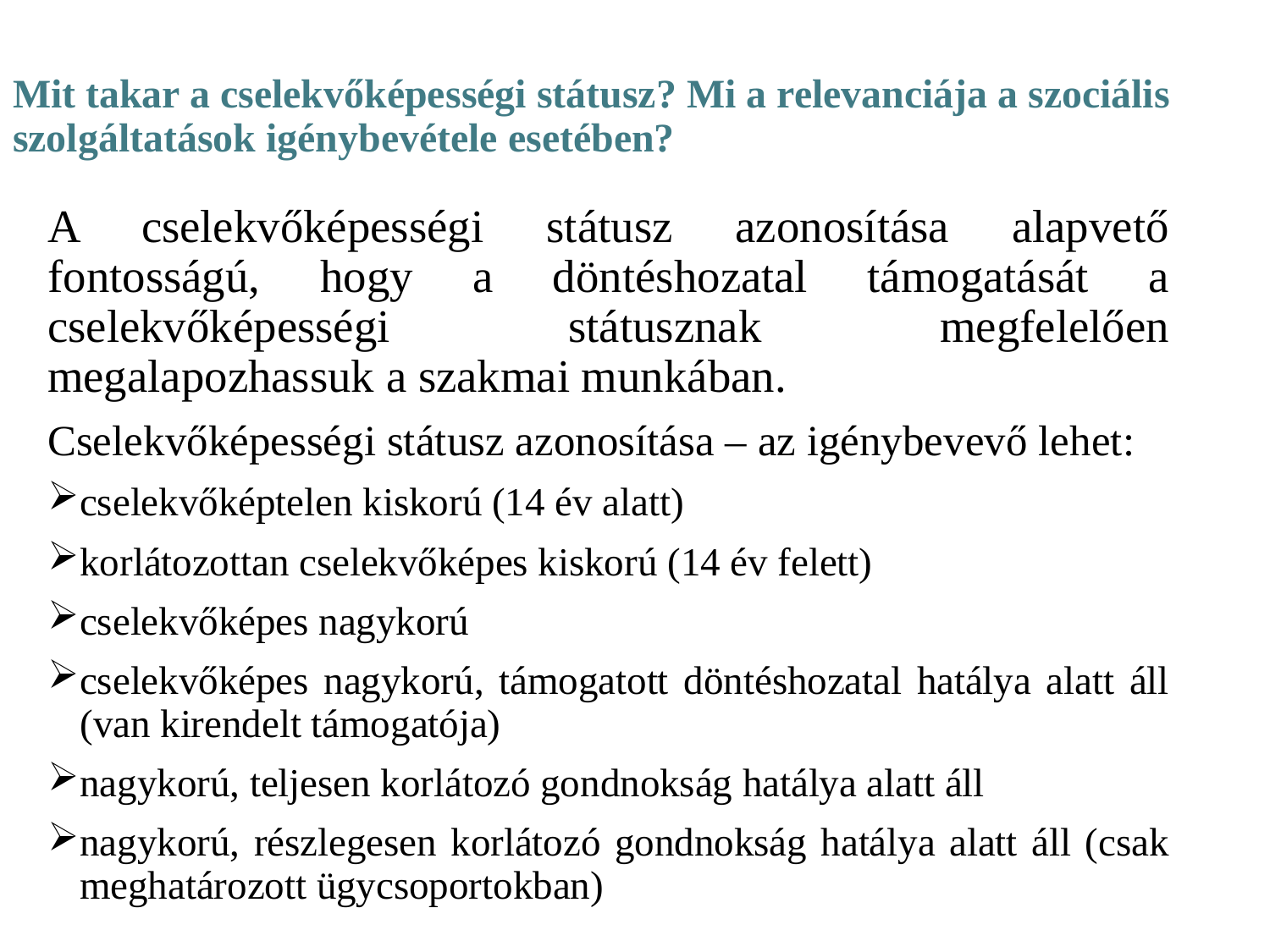

# Mit takar a cselekvőképességi státusz? Mi a relevanciája a szociális szolgáltatások igénybevétele esetében?
A cselekvőképességi státusz azonosítása alapvető fontosságú, hogy a döntéshozatal támogatását a cselekvőképességi státusznak megfelelően megalapozhassuk a szakmai munkában.
Cselekvőképességi státusz azonosítása – az igénybevevő lehet:
cselekvőképtelen kiskorú (14 év alatt)
korlátozottan cselekvőképes kiskorú (14 év felett)
cselekvőképes nagykorú
cselekvőképes nagykorú, támogatott döntéshozatal hatálya alatt áll (van kirendelt támogatója)
nagykorú, teljesen korlátozó gondnokság hatálya alatt áll
nagykorú, részlegesen korlátozó gondnokság hatálya alatt áll (csak meghatározott ügycsoportokban)